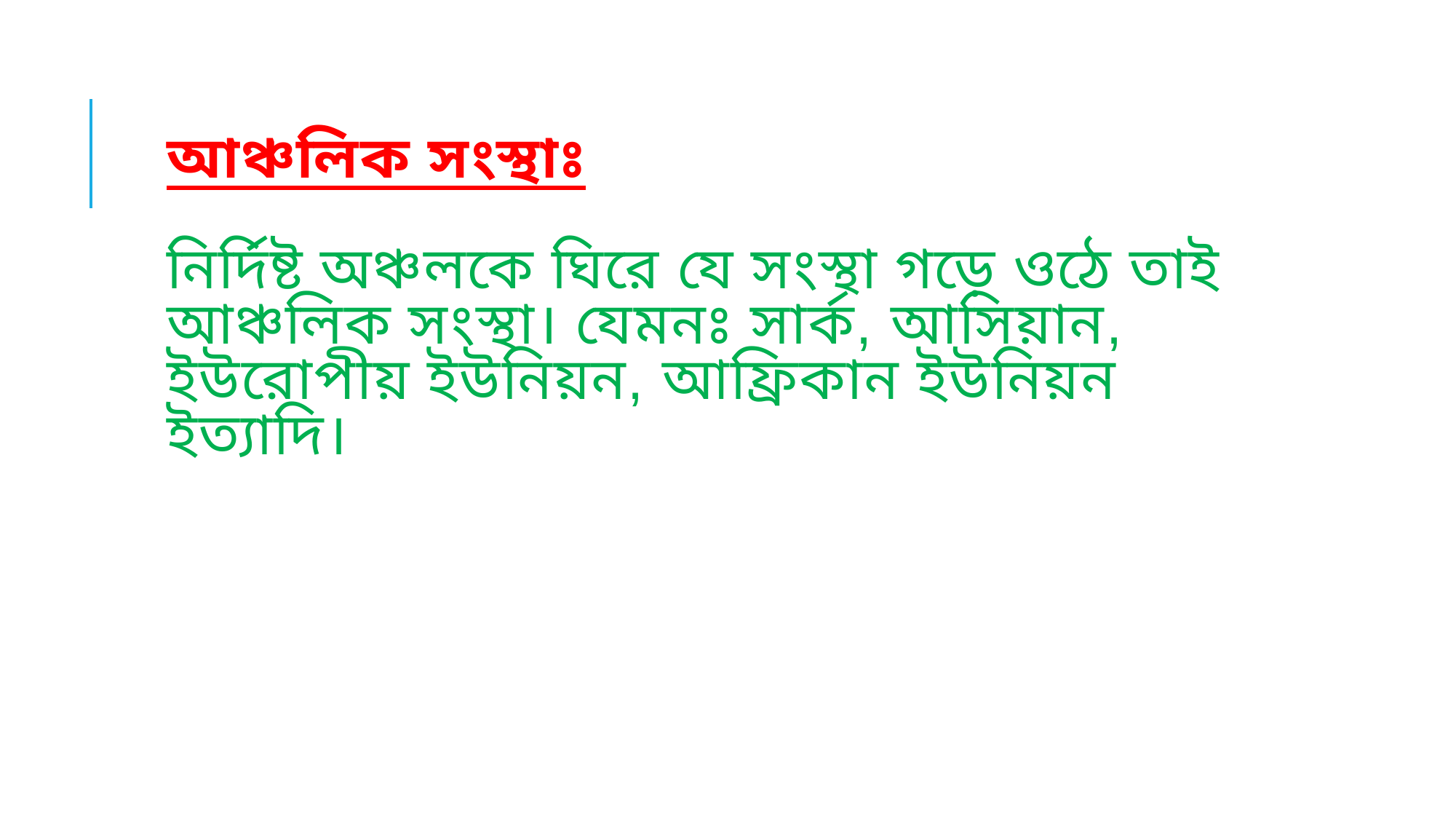

# আঞ্চলিক সংস্থাঃ নির্দিষ্ট অঞ্চলকে ঘিরে যে সংস্থা গড়ে ওঠে তাই আঞ্চলিক সংস্থা। যেমনঃ সার্ক, আসিয়ান, ইউরোপীয় ইউনিয়ন, আফ্রিকান ইউনিয়ন ইত্যাদি।